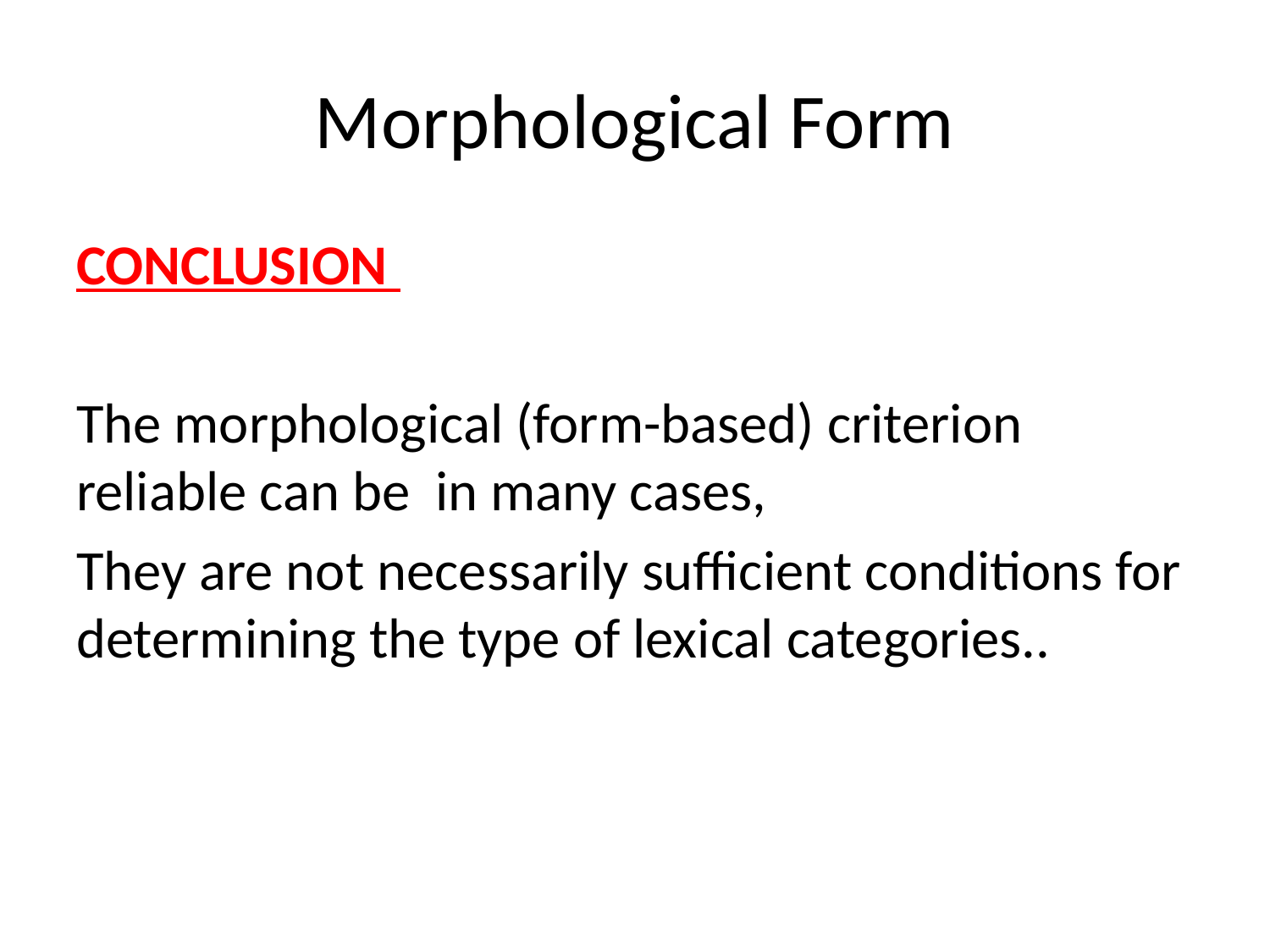

# Morphological Form
CONCLUSION

The morphological (form-based) criterion reliable can be  in many cases,
They are not necessarily sufficient conditions for determining the type of lexical categories..